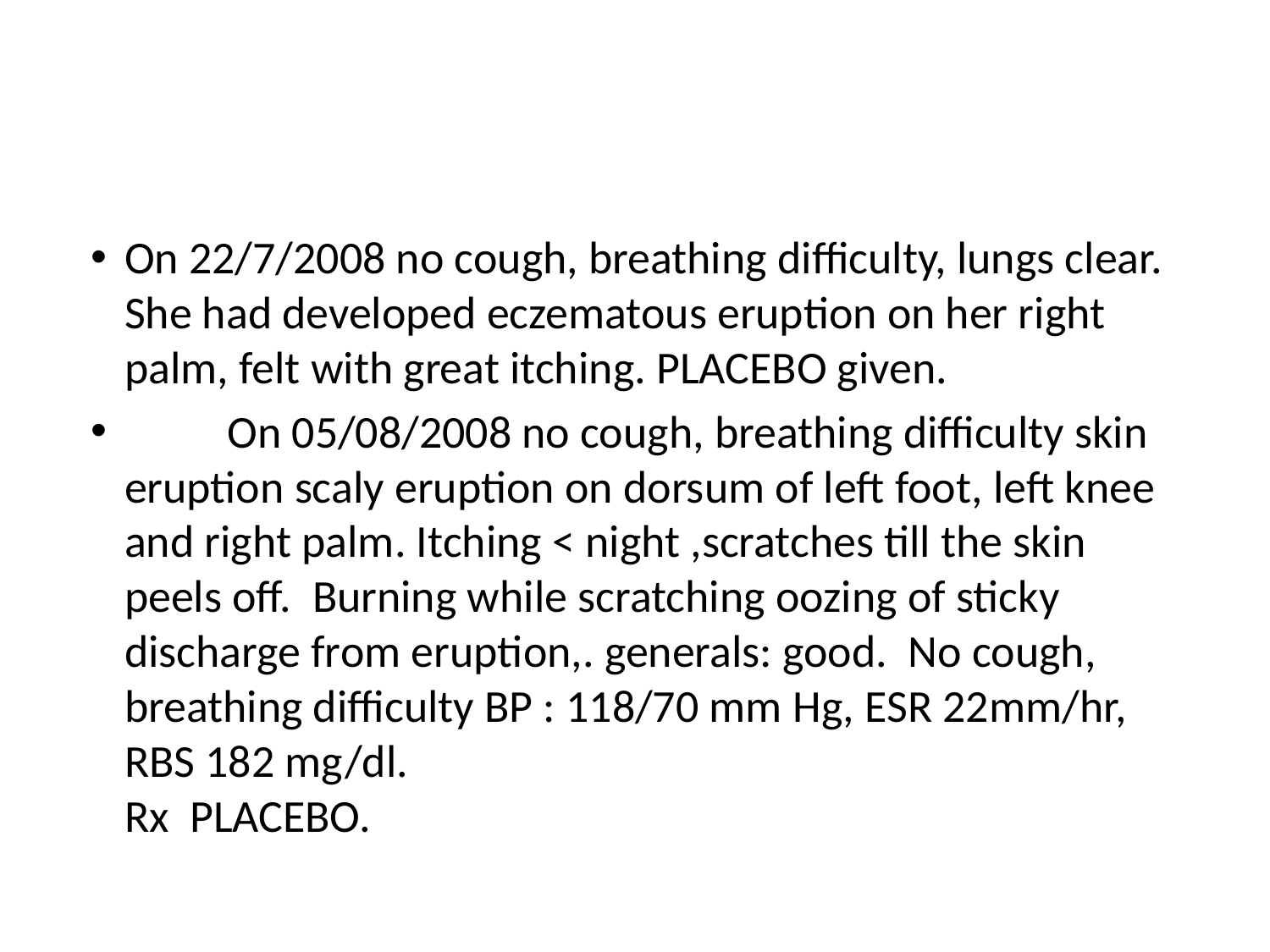

#
On 22/7/2008 no cough, breathing difficulty, lungs clear.  She had developed eczematous eruption on her right palm, felt with great itching. PLACEBO given.
	On 05/08/2008 no cough, breathing difficulty skin eruption scaly eruption on dorsum of left foot, left knee and right palm. Itching < night ,scratches till the skin peels off.  Burning while scratching oozing of sticky discharge from eruption,. generals: good.  No cough, breathing difficulty BP : 118/70 mm Hg, ESR 22mm/hr, RBS 182 mg/dl.
Rx  PLACEBO.